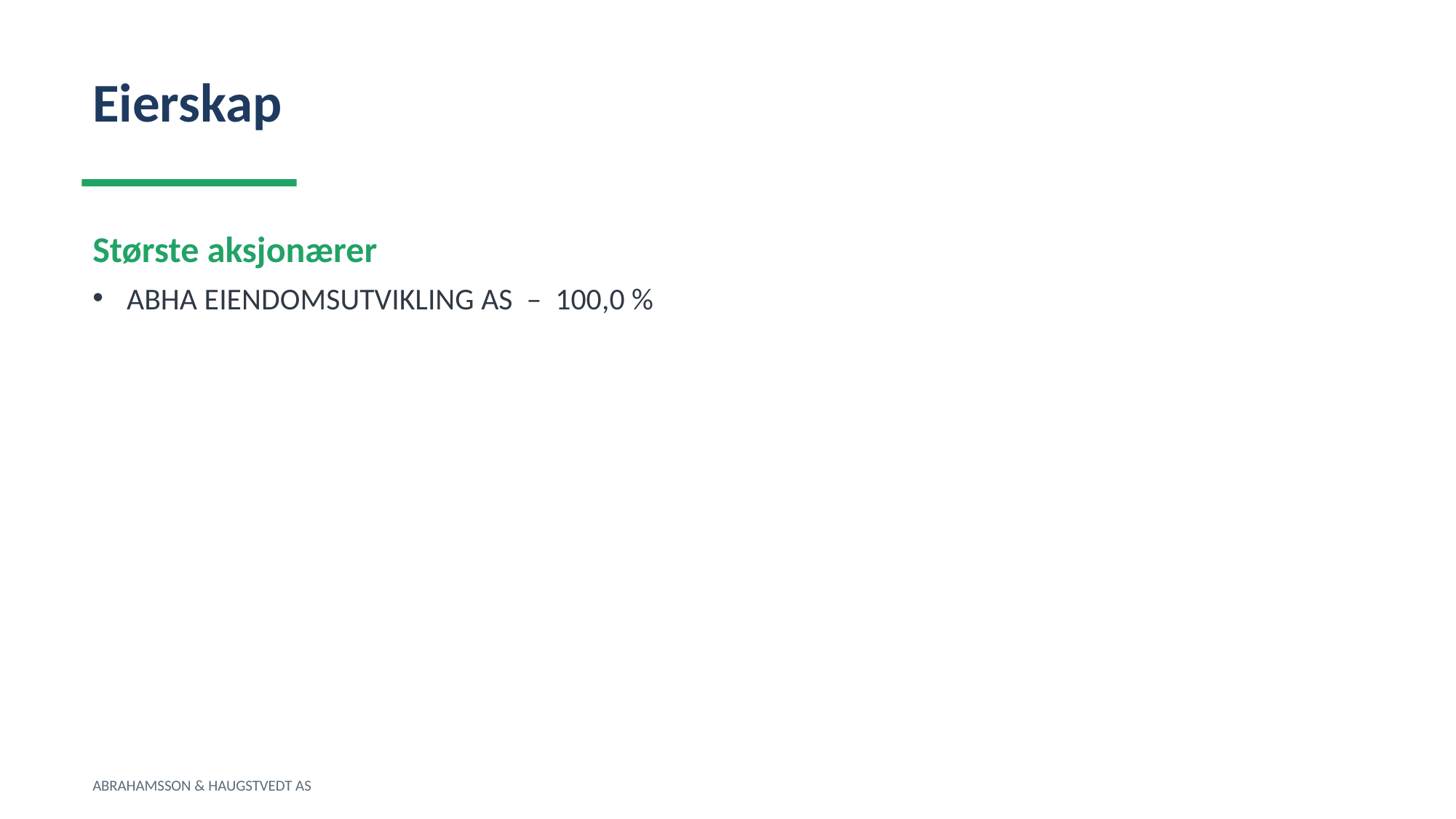

Eierskap

Største aksjonærer
ABHA EIENDOMSUTVIKLING AS  –  100,0 %
ABRAHAMSSON & HAUGSTVEDT AS